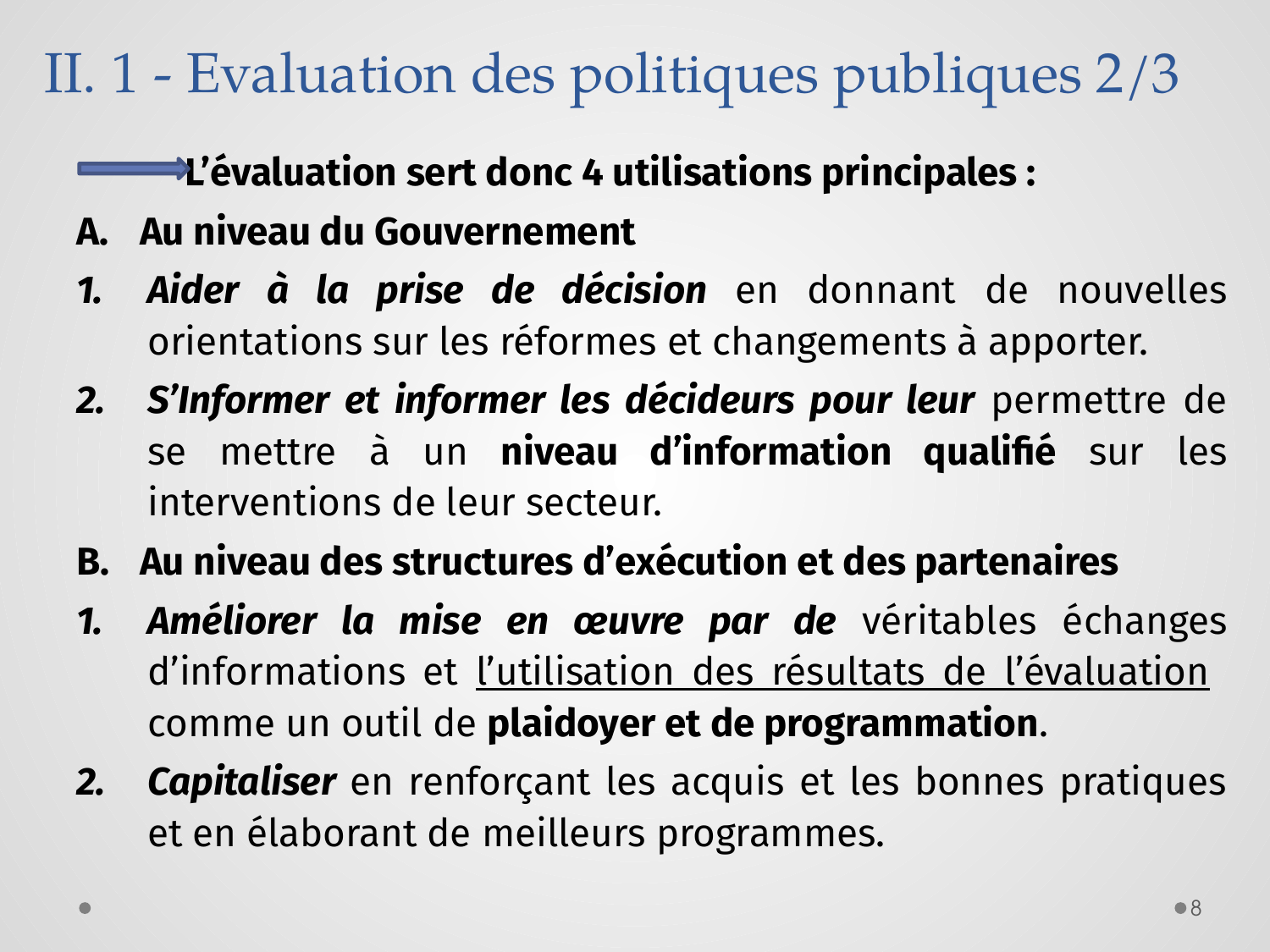

# II. 1 - Evaluation des politiques publiques 2/3
            L’évaluation sert donc 4 utilisations principales :
Au niveau du Gouvernement
Aider à la prise de décision en donnant de nouvelles orientations sur les réformes et changements à apporter.
S’Informer et informer les décideurs pour leur permettre de se mettre à un niveau d’information qualifié sur les interventions de leur secteur.
Au niveau des structures d’exécution et des partenaires
Améliorer la mise en œuvre par de véritables échanges d’informations et l’utilisation des résultats de l’évaluation  comme un outil de plaidoyer et de programmation.
Capitaliser en renforçant les acquis et les bonnes pratiques et en élaborant de meilleurs programmes.

8